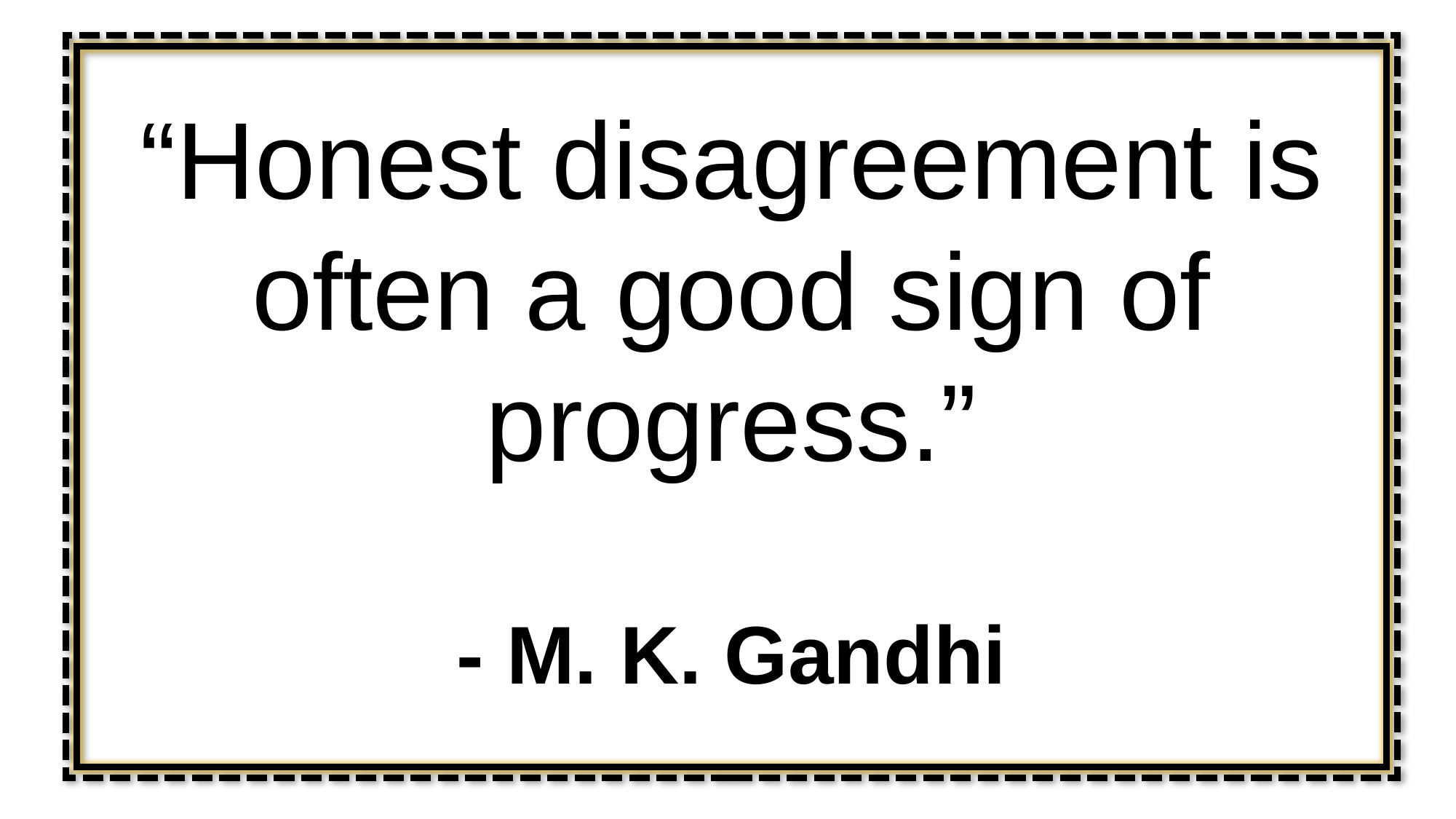

“Honest disagreement is often a good sign of progress.”
- M. K. Gandhi